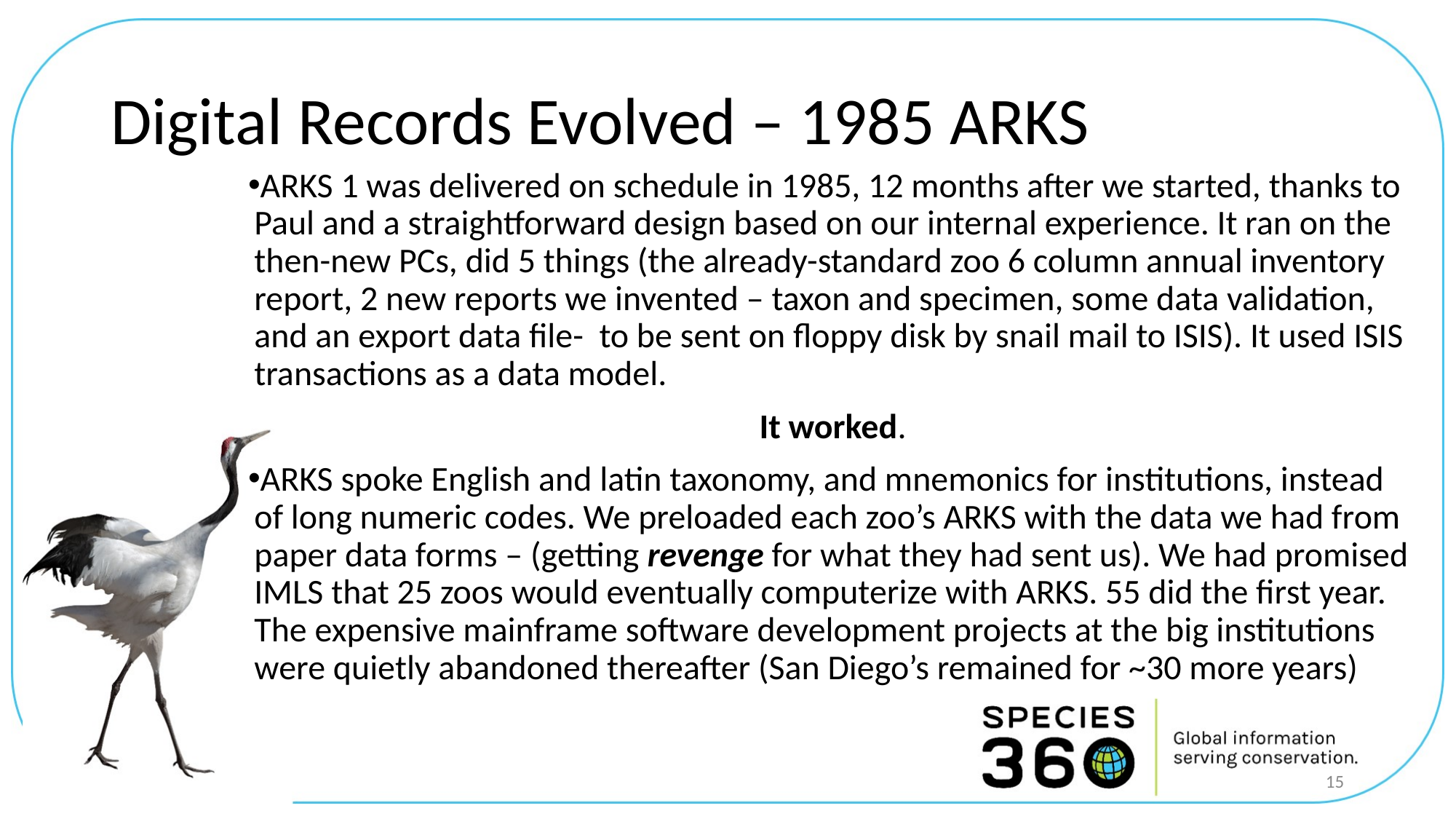

# Digital Records Evolved – 1985 ARKS
ARKS 1 was delivered on schedule in 1985, 12 months after we started, thanks to Paul and a straightforward design based on our internal experience. It ran on the then-new PCs, did 5 things (the already-standard zoo 6 column annual inventory report, 2 new reports we invented – taxon and specimen, some data validation, and an export data file-  to be sent on floppy disk by snail mail to ISIS). It used ISIS transactions as a data model.
It worked.
ARKS spoke English and latin taxonomy, and mnemonics for institutions, instead of long numeric codes. We preloaded each zoo’s ARKS with the data we had from paper data forms – (getting revenge for what they had sent us). We had promised IMLS that 25 zoos would eventually computerize with ARKS. 55 did the first year. The expensive mainframe software development projects at the big institutions were quietly abandoned thereafter (San Diego’s remained for ~30 more years)
15